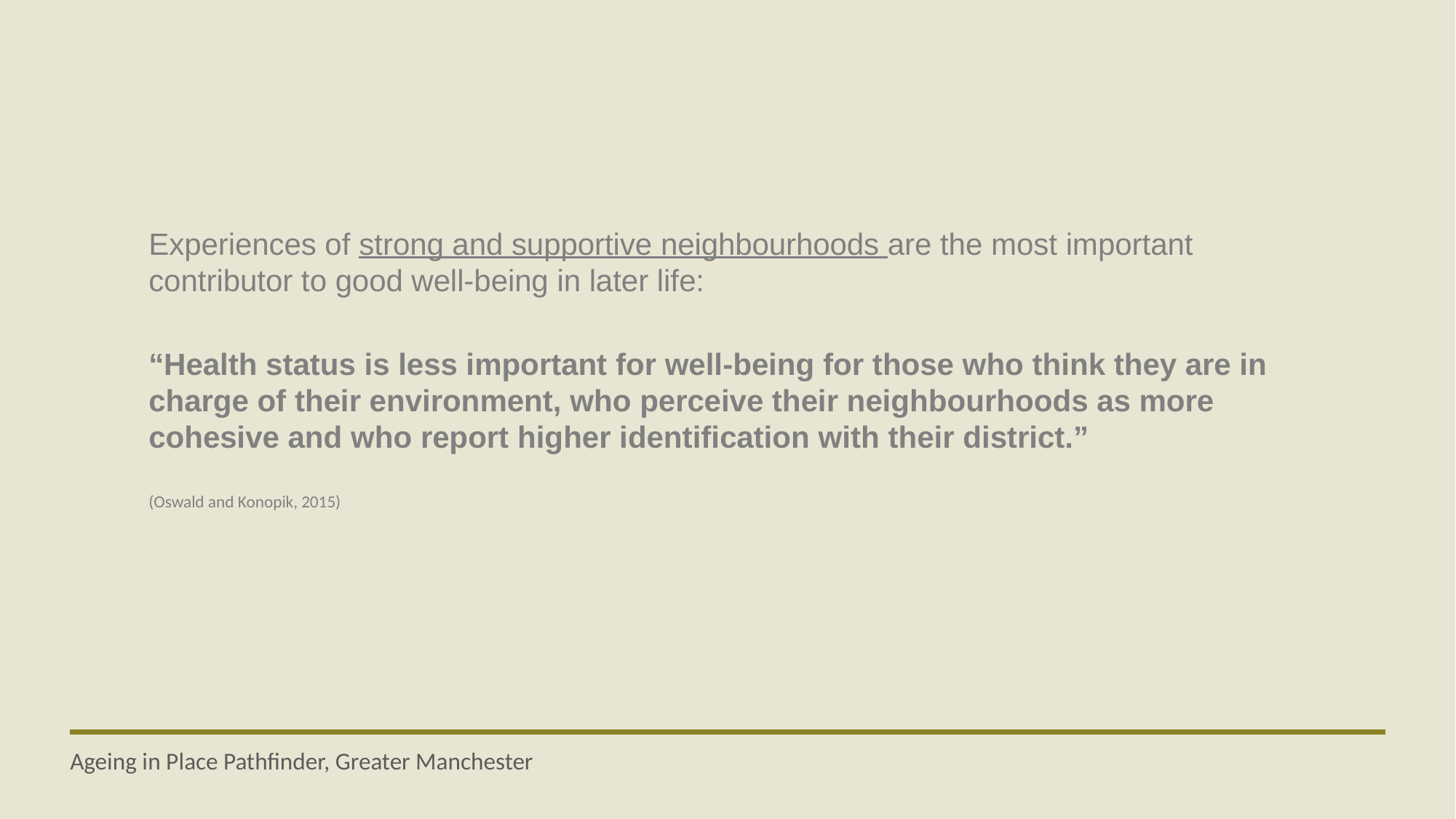

# Experiences of strong and supportive neighbourhoods are the most important contributor to good well-being in later life:    “Health status is less important for well-being for those who think they are in charge of their environment, who perceive their neighbourhoods as more cohesive and who report higher identification with their district.” (Oswald and Konopik, 2015)

Ageing in Place Pathfinder, Greater Manchester